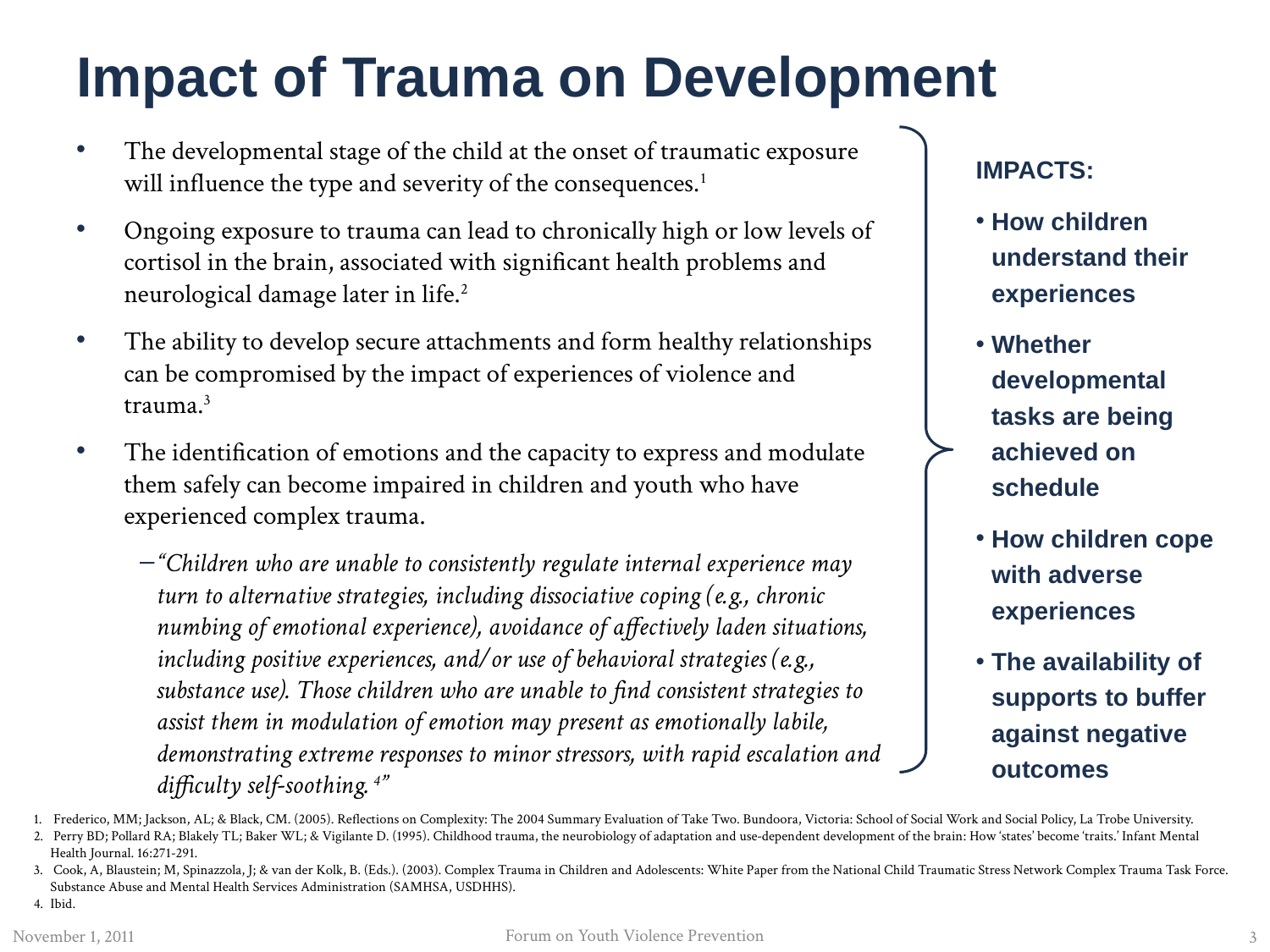

# Impact of Trauma on Development
The developmental stage of the child at the onset of traumatic exposure will influence the type and severity of the consequences.1
Ongoing exposure to trauma can lead to chronically high or low levels of cortisol in the brain, associated with significant health problems and neurological damage later in life.2
The ability to develop secure attachments and form healthy relationships can be compromised by the impact of experiences of violence and trauma.3
The identification of emotions and the capacity to express and modulate them safely can become impaired in children and youth who have experienced complex trauma.
“Children who are unable to consistently regulate internal experience may turn to alternative strategies, including dissociative coping (e.g., chronic numbing of emotional experience), avoidance of affectively laden situations, including positive experiences, and/or use of behavioral strategies (e.g., substance use). Those children who are unable to find consistent strategies to assist them in modulation of emotion may present as emotionally labile, demonstrating extreme responses to minor stressors, with rapid escalation and difficulty self-soothing. 4”

IMPACTS:
How children understand their experiences
Whether developmental tasks are being achieved on schedule
How children cope with adverse experiences
The availability of supports to buffer against negative outcomes

 Frederico, MM; Jackson, AL; & Black, CM. (2005). Reflections on Complexity: The 2004 Summary Evaluation of Take Two. Bundoora, Victoria: School of Social Work and Social Policy, La Trobe University.
 Perry BD; Pollard RA; Blakely TL; Baker WL; & Vigilante D. (1995). Childhood trauma, the neurobiology of adaptation and use‐dependent development of the brain: How ‘states’ become ‘traits.’ Infant Mental Health Journal. 16:271‐291.
 Cook, A, Blaustein; M, Spinazzola, J; & van der Kolk, B. (Eds.). (2003). Complex Trauma in Children and Adolescents: White Paper from the National Child Traumatic Stress Network Complex Trauma Task Force. Substance Abuse and Mental Health Services Administration (SAMHSA, USDHHS).
Ibid.
November 1, 2011
Forum on Youth Violence Prevention
3